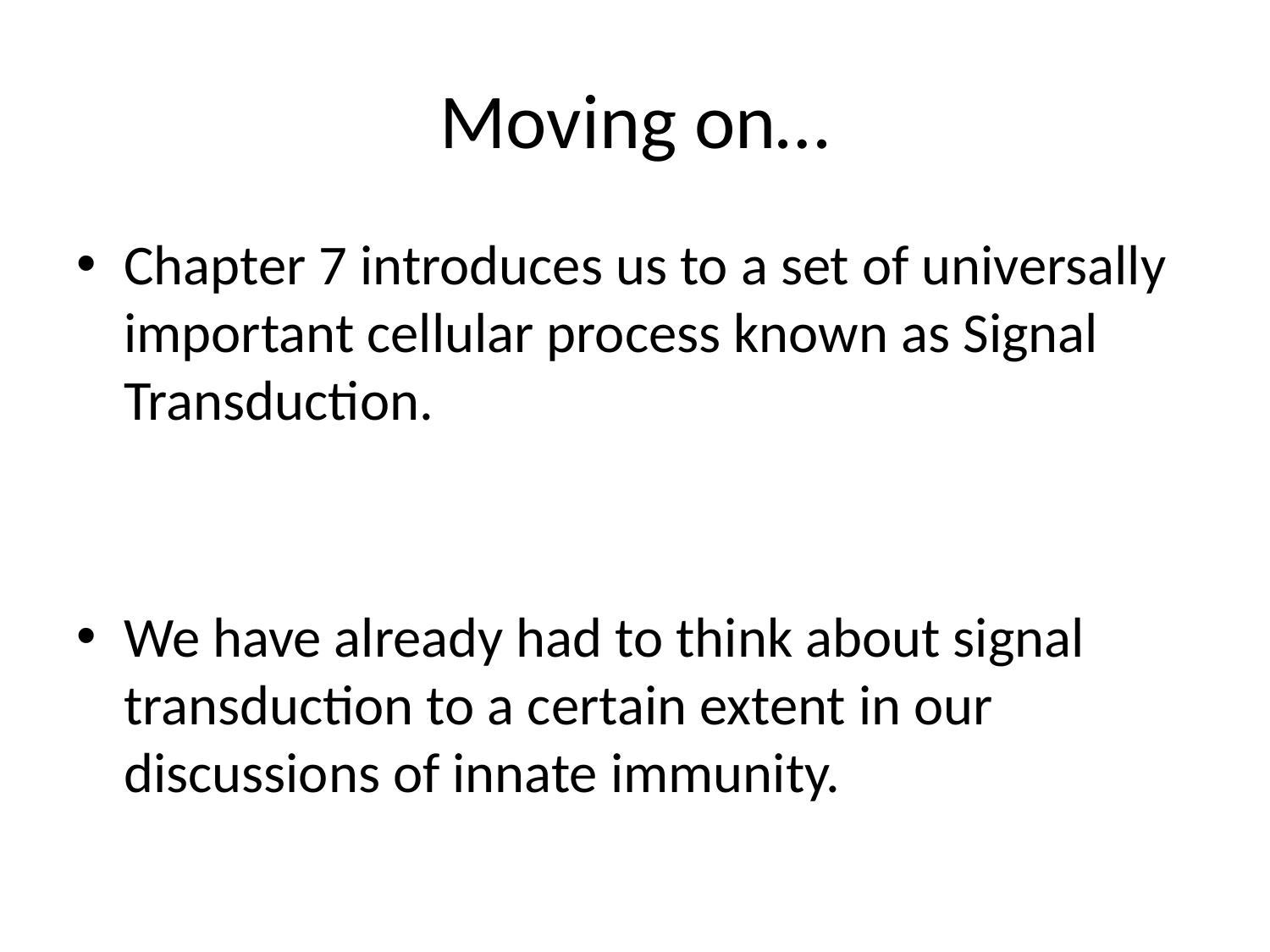

# Moving on…
Chapter 7 introduces us to a set of universally important cellular process known as Signal Transduction.

We have already had to think about signal transduction to a certain extent in our discussions of innate immunity.